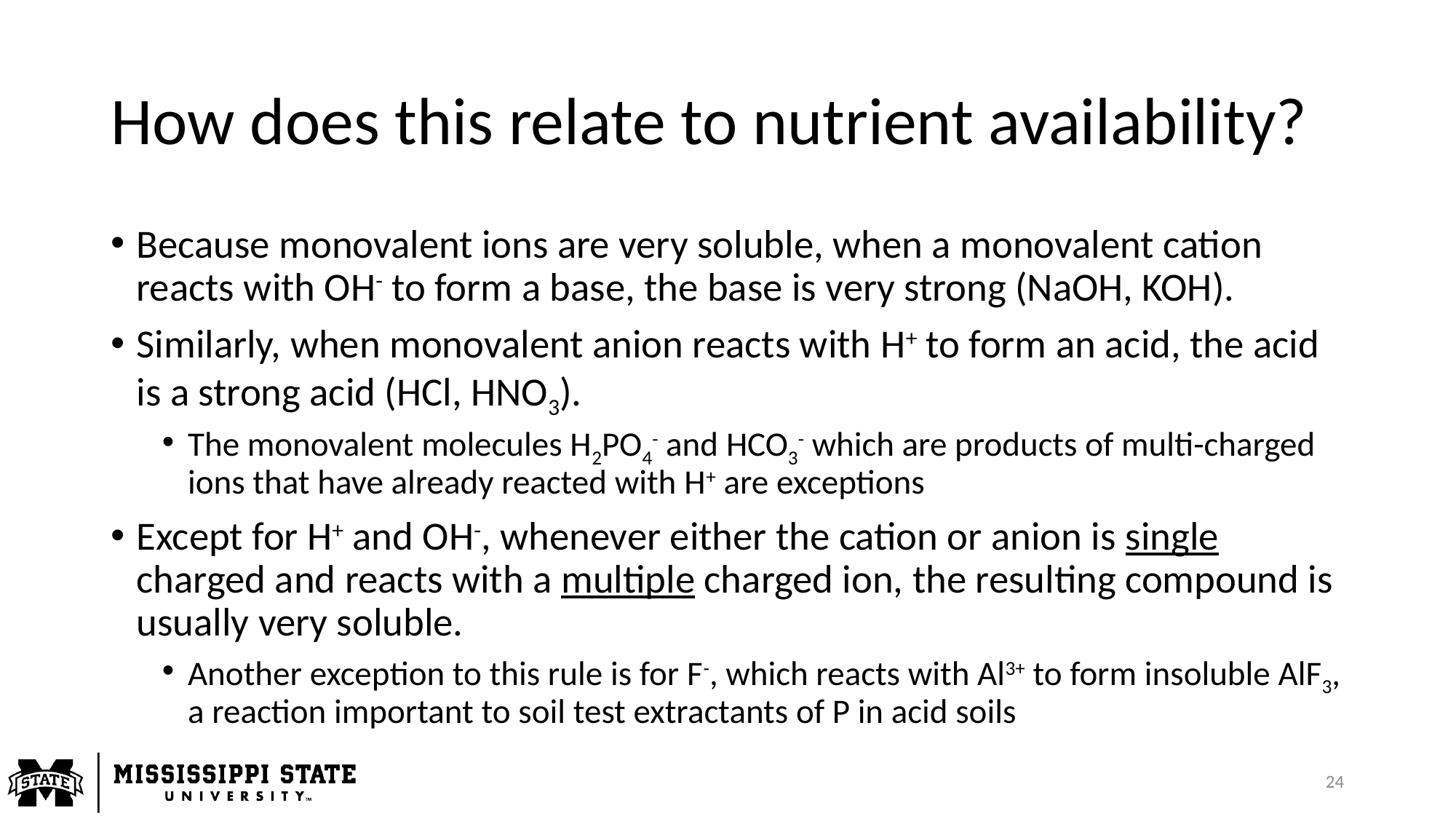

# How does this relate to nutrient availability?
Because monovalent ions are very soluble, when a monovalent cation reacts with OH- to form a base, the base is very strong (NaOH, KOH).
Similarly, when monovalent anion reacts with H+ to form an acid, the acid is a strong acid (HCl, HNO3).
The monovalent molecules H2PO4- and HCO3- which are products of multi-charged ions that have already reacted with H+ are exceptions
Except for H+ and OH-, whenever either the cation or anion is single charged and reacts with a multiple charged ion, the resulting compound is usually very soluble.
Another exception to this rule is for F-, which reacts with Al3+ to form insoluble AlF3, a reaction important to soil test extractants of P in acid soils
24